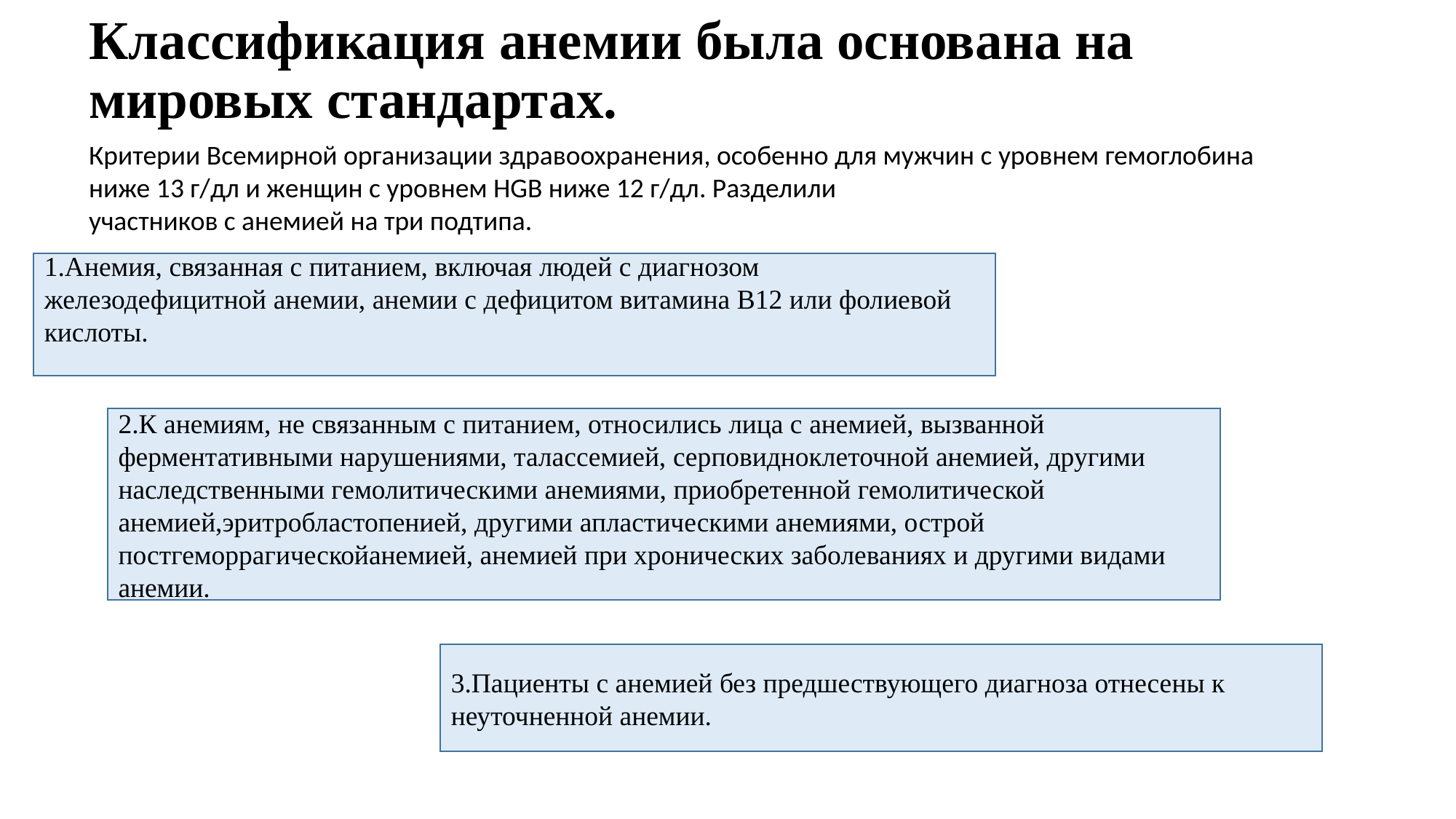

# Классификация анемии была основана на мировых стандартах.
Критерии Всемирной организации здравоохранения, особенно для мужчин с уровнем гемоглобина
ниже 13 г/дл и женщин с уровнем HGB ниже 12 г/дл. Разделили
участников с анемией на три подтипа.
1.Анемия, связанная с питанием, включая людей с диагнозом железодефицитной анемии, анемии с дефицитом витамина В12 или фолиевой кислоты.

2.К анемиям, не связанным с питанием, относились лица с анемией, вызванной ферментативными нарушениями, талассемией, серповидноклеточной анемией, другими наследственными гемолитическими анемиями, приобретенной гемолитической анемией,эритробластопенией, другими апластическими анемиями, острой постгеморрагическойанемией, анемией при хронических заболеваниях и другими видами анемии.
3.Пациенты с анемией без предшествующего диагноза отнесены к неуточненной анемии.